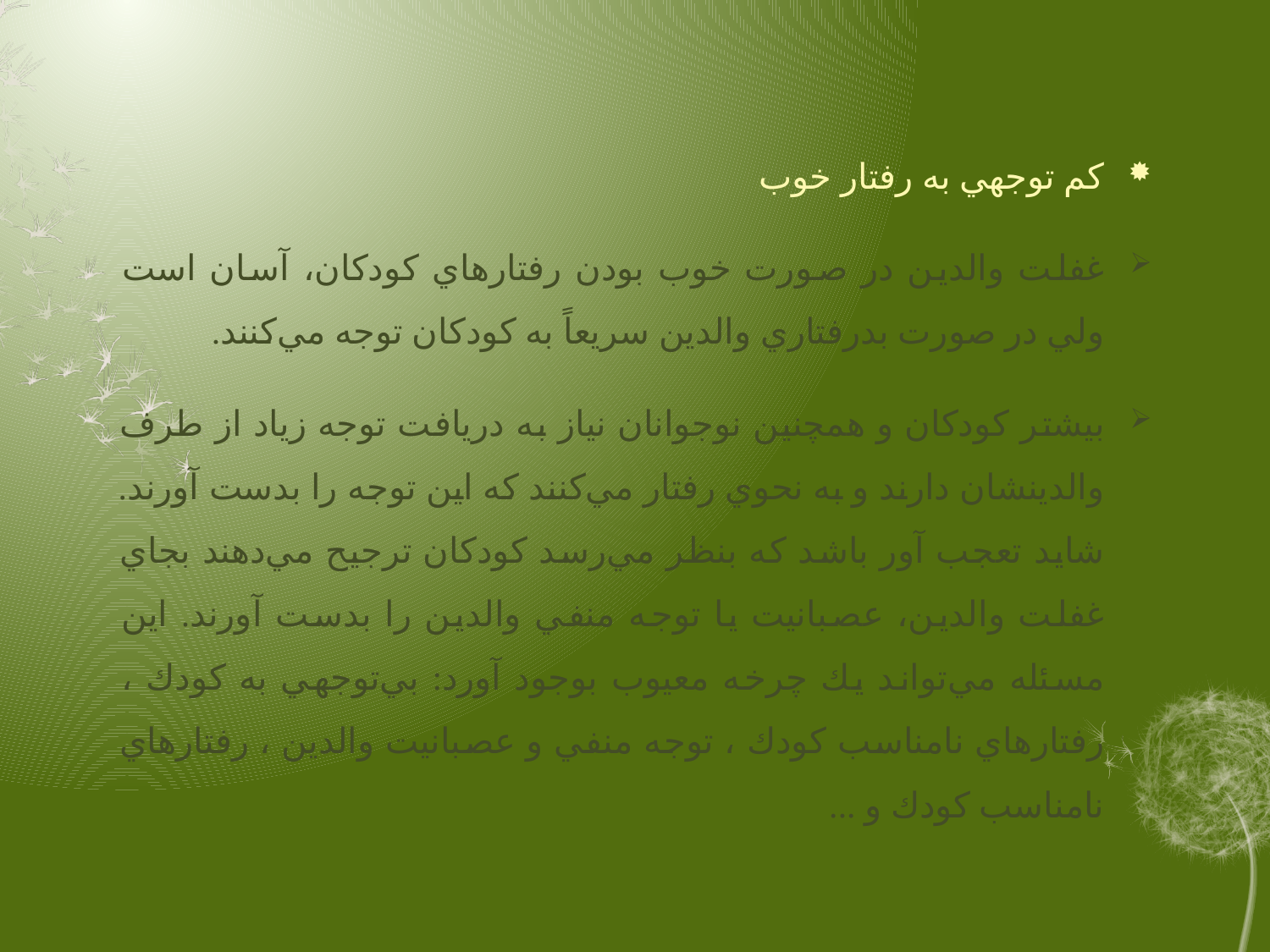

كم توجهي به رفتار خوب
غفلت والدين در صورت خوب بودن رفتارهاي كودكان، آسان است ولي در صورت بدرفتاري والدين سريعاً به كودكان توجه مي‌كنند.
بيشتر كودكان و همچنين نوجوانان نياز به دريافت توجه زياد از طرف والدينشان دارند و به نحوي رفتار مي‌كنند كه اين توجه را بدست آورند. شايد تعجب آور باشد كه بنظر مي‌رسد كودكان ترجيح مي‌دهند بجاي غفلت والدين، عصبانيت يا توجه منفي والدين را بدست آورند. اين مسئله مي‌تواند يك چرخه معيوب بوجود آورد: بي‌توجهي به كودك ، رفتارهاي نامناسب كودك ، توجه منفي و عصبانيت والدين ، رفتارهاي نامناسب كودك و ...